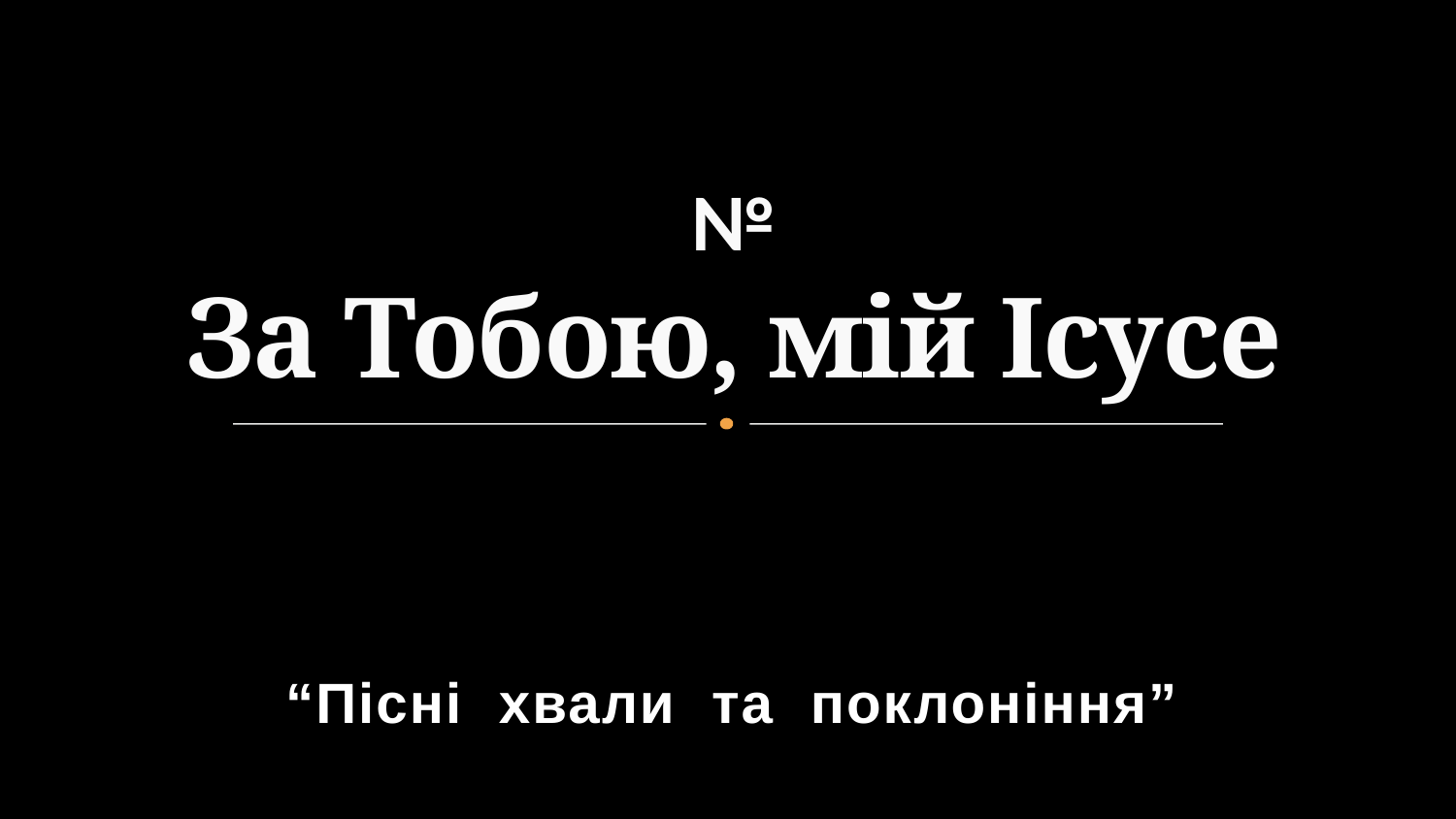

# № За Тобою, мій Ісусе
“Пісні  хвали  та  поклоніння”